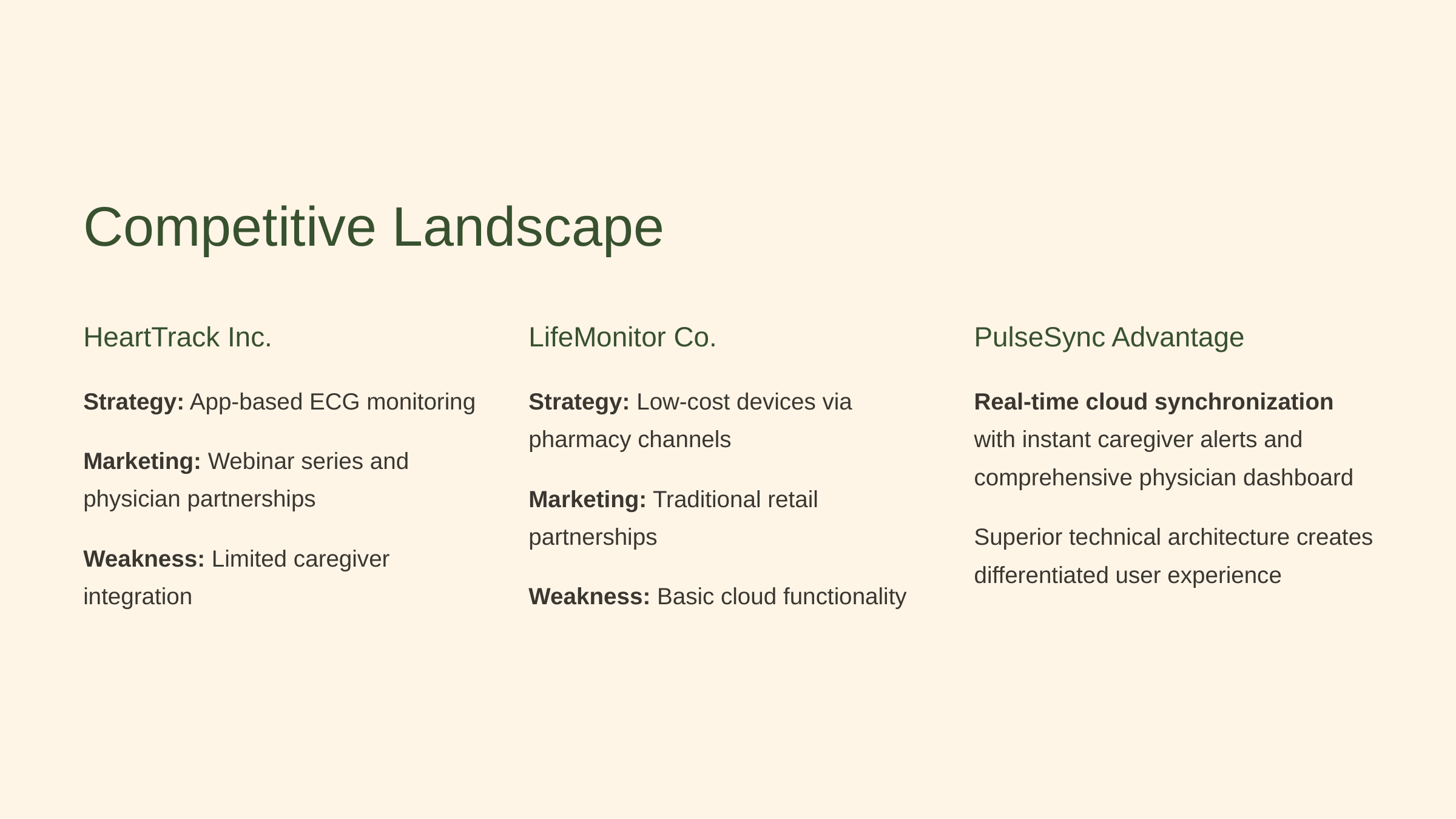

Competitive Landscape
HeartTrack Inc.
LifeMonitor Co.
PulseSync Advantage
Strategy: App-based ECG monitoring
Strategy: Low-cost devices via pharmacy channels
Real-time cloud synchronization with instant caregiver alerts and comprehensive physician dashboard
Marketing: Webinar series and physician partnerships
Marketing: Traditional retail partnerships
Superior technical architecture creates differentiated user experience
Weakness: Limited caregiver integration
Weakness: Basic cloud functionality